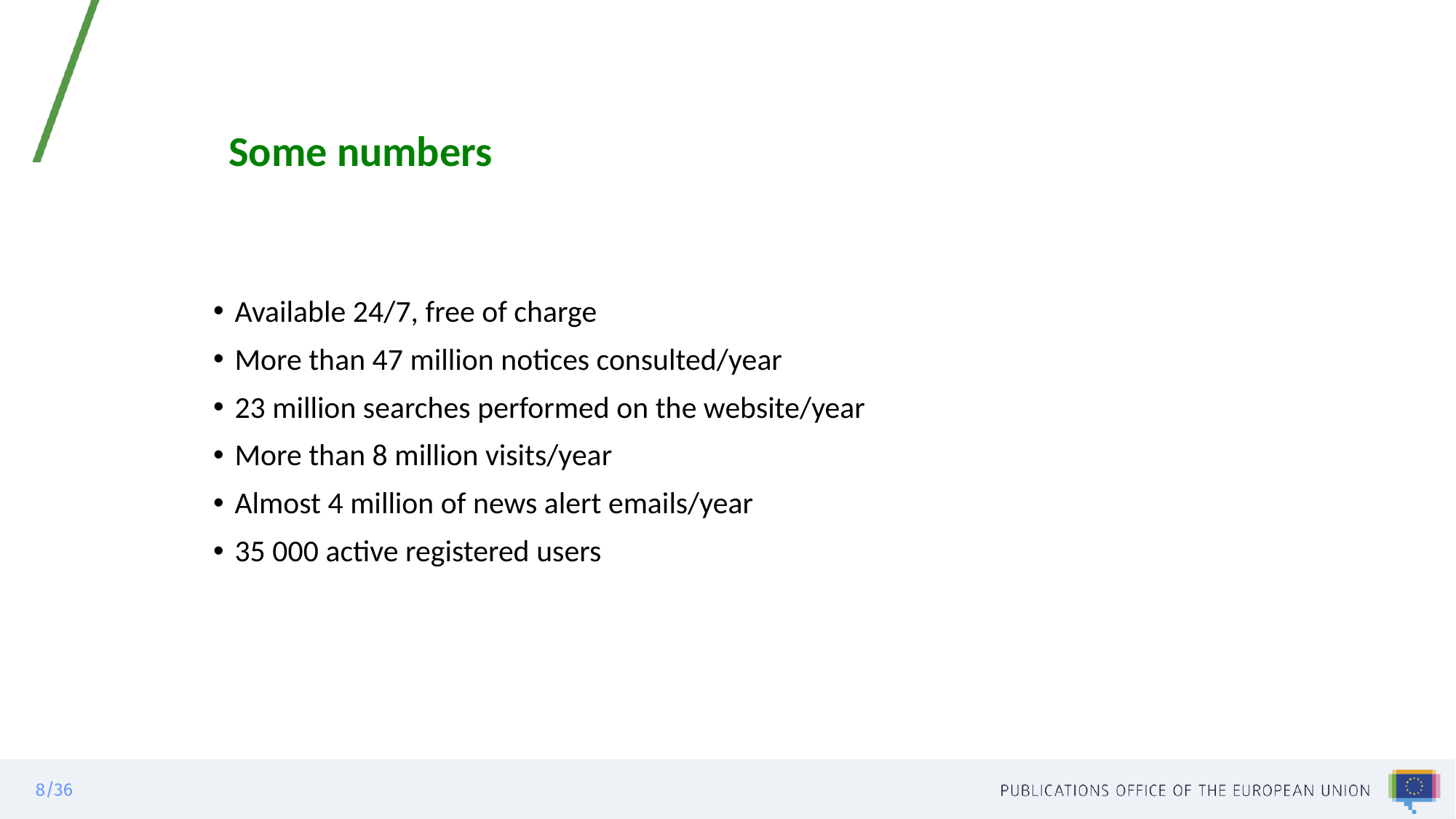

# Some numbers
Available 24/7, free of charge
More than 47 million notices consulted/year
23 million searches performed on the website/year
More than 8 million visits/year
Almost 4 million of news alert emails/year
35 000 active registered users

8/36